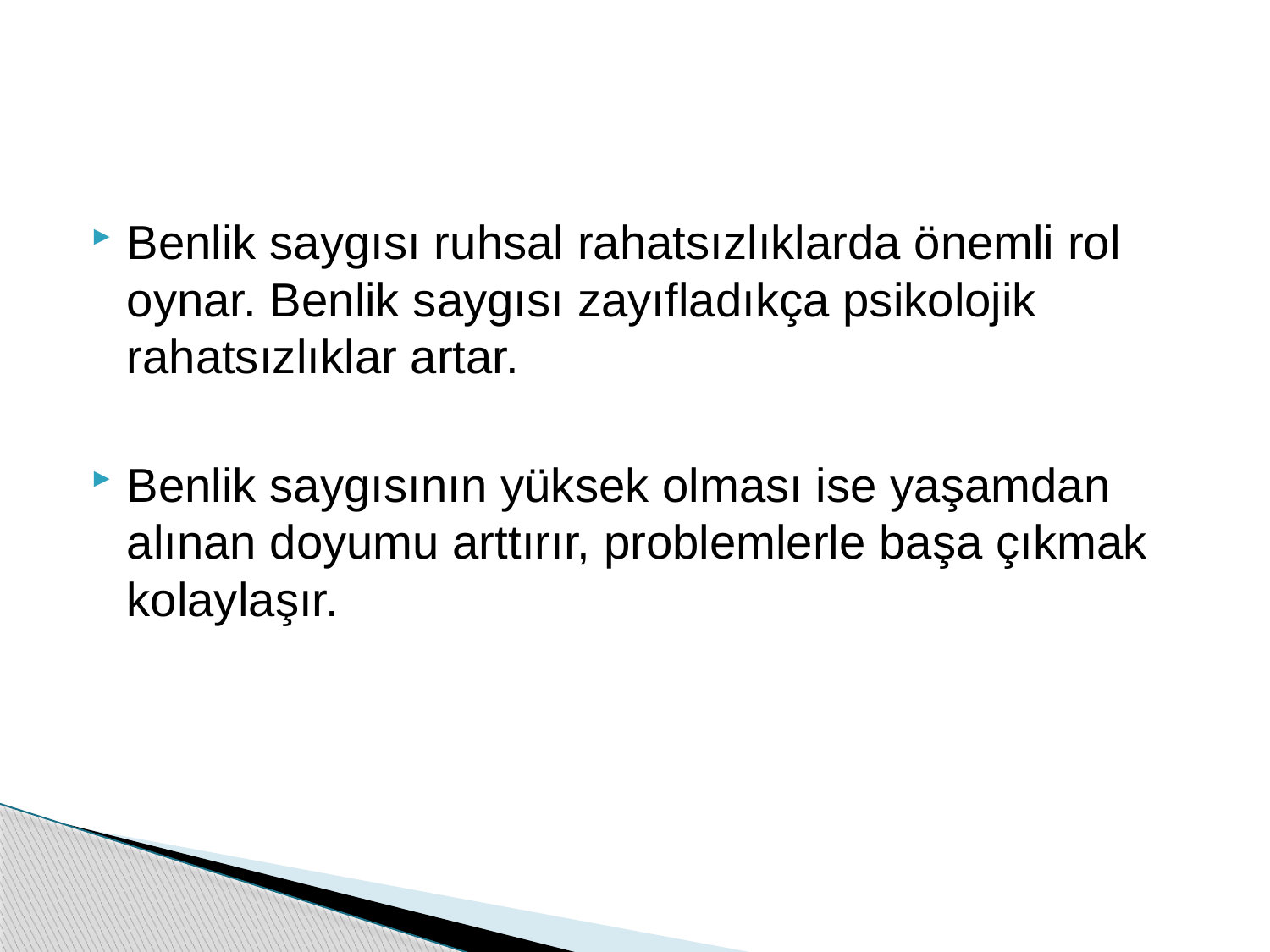

Benlik saygısı ruhsal rahatsızlıklarda önemli rol oynar. Benlik saygısı zayıfladıkça psikolojik rahatsızlıklar artar.

Benlik saygısının yüksek olması ise yaşamdan alınan doyumu arttırır, problemlerle başa çıkmak kolaylaşır.